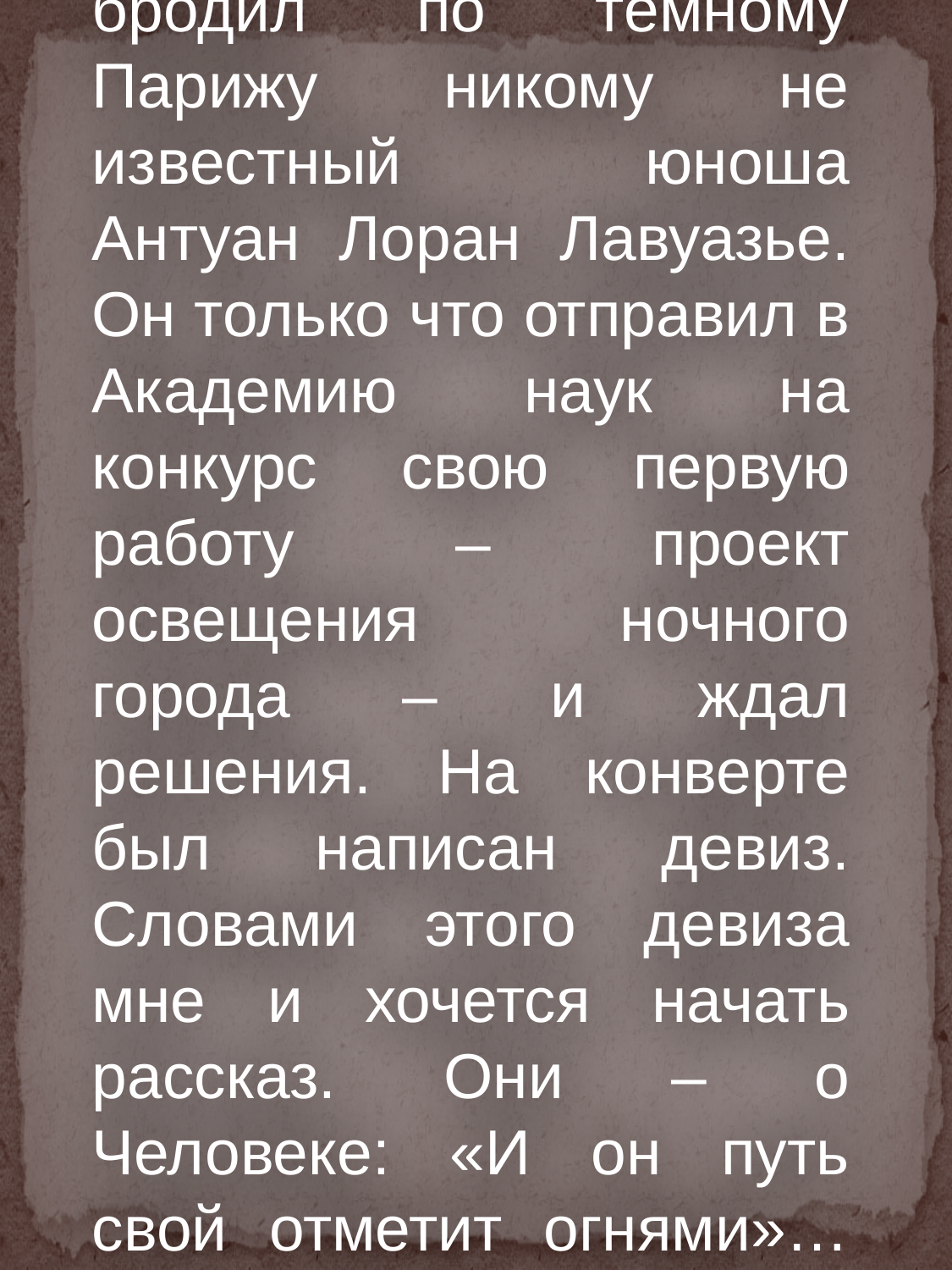

Два столетия назад бродил по тёмному Парижу никому не известный юноша Антуан Лоран Лавуазье. Он только что отправил в Академию наук на конкурс свою первую работу – проект освещения ночного города – и ждал решения. На конверте был написан девиз. Словами этого девиза мне и хочется начать рассказ. Они – о Человеке: «И он путь свой отметит огнями»…